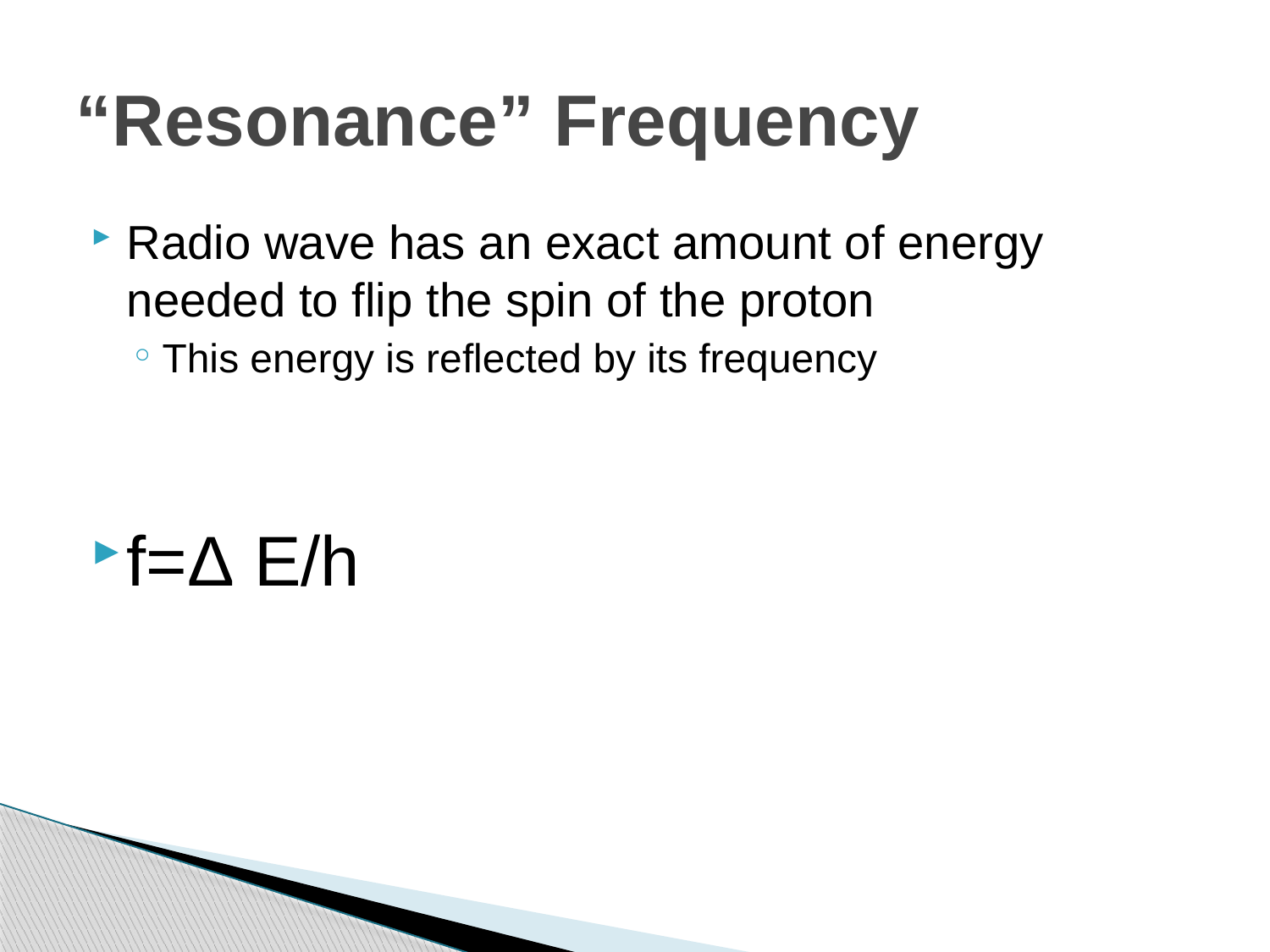

# “Resonance” Frequency
Radio wave has an exact amount of energy needed to flip the spin of the proton
This energy is reflected by its frequency

f=Δ E/h